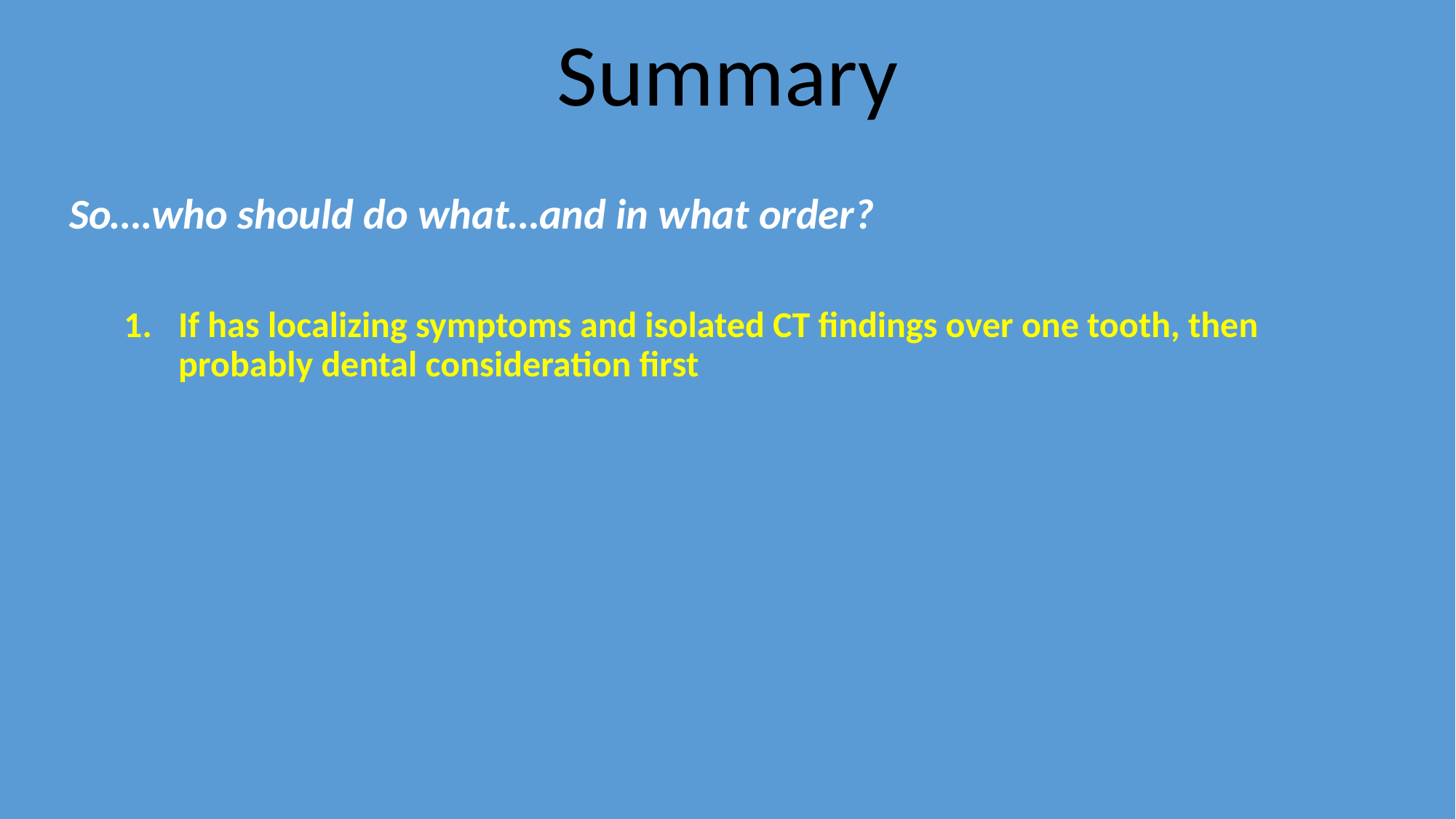

# Summary
So….who should do what…and in what order?

If has localizing symptoms and isolated CT findings over one tooth, then probably dental consideration first